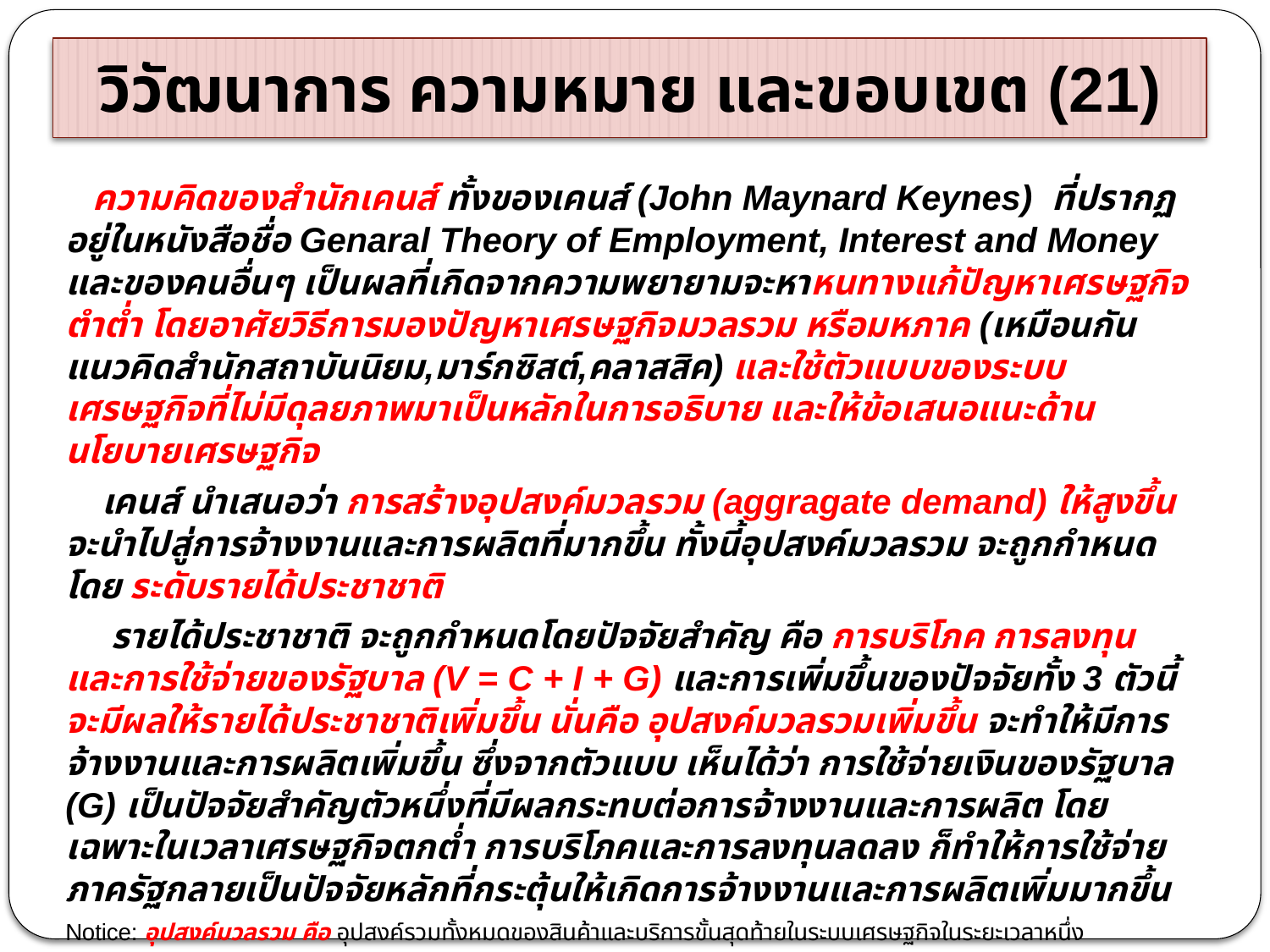

# วิวัฒนาการ ความหมาย และขอบเขต (21)
   ความคิดของสำนักเคนส์ ทั้งของเคนส์ (John Maynard Keynes)  ที่ปรากฏอยู่ในหนังสือชื่อ Genaral Theory of Employment, Interest and Money  และของคนอื่นๆ เป็นผลที่เกิดจากความพยายามจะหาหนทางแก้ปัญหาเศรษฐกิจตำต่ำ โดยอาศัยวิธีการมองปัญหาเศรษฐกิจมวลรวม หรือมหภาค (เหมือนกันแนวคิดสำนักสถาบันนิยม,มาร์กซิสต์,คลาสสิค) และใช้ตัวแบบของระบบเศรษฐกิจที่ไม่มีดุลยภาพมาเป็นหลักในการอธิบาย และให้ข้อเสนอแนะด้านนโยบายเศรษฐกิจ
    เคนส์ นำเสนอว่า การสร้างอุปสงค์มวลรวม (aggragate demand) ให้สูงขึ้น จะนำไปสู่การจ้างงานและการผลิตที่มากขึ้น ทั้งนี้อุปสงค์มวลรวม จะถูกกำหนดโดย ระดับรายได้ประชาชาติ
     รายได้ประชาชาติ จะถูกกำหนดโดยปัจจัยสำคัญ คือ การบริโภค การลงทุน และการใช้จ่ายของรัฐบาล (V = C + I + G) และการเพิ่มขึ้นของปัจจัยทั้ง 3 ตัวนี้ จะมีผลให้รายได้ประชาชาติเพิ่มขึ้น นั่นคือ อุปสงค์มวลรวมเพิ่มขึ้น จะทำให้มีการจ้างงานและการผลิตเพิ่มขึ้น ซึ่งจากตัวแบบ เห็นได้ว่า การใช้จ่ายเงินของรัฐบาล (G) เป็นปัจจัยสำคัญตัวหนึ่งที่มีผลกระทบต่อการจ้างงานและการผลิต โดยเฉพาะในเวลาเศรษฐกิจตกต่ำ การบริโภคและการลงทุนลดลง ก็ทำให้การใช้จ่ายภาครัฐกลายเป็นปัจจัยหลักที่กระตุ้นให้เกิดการจ้างงานและการผลิตเพิ่มมากขึ้น
Notice: อุปสงค์มวลรวม คือ อุปสงค์รวมทั้งหมดของสินค้าและบริการขั้นสุดท้ายในระบบเศรษฐกิจในระยะเวลาหนึ่ง